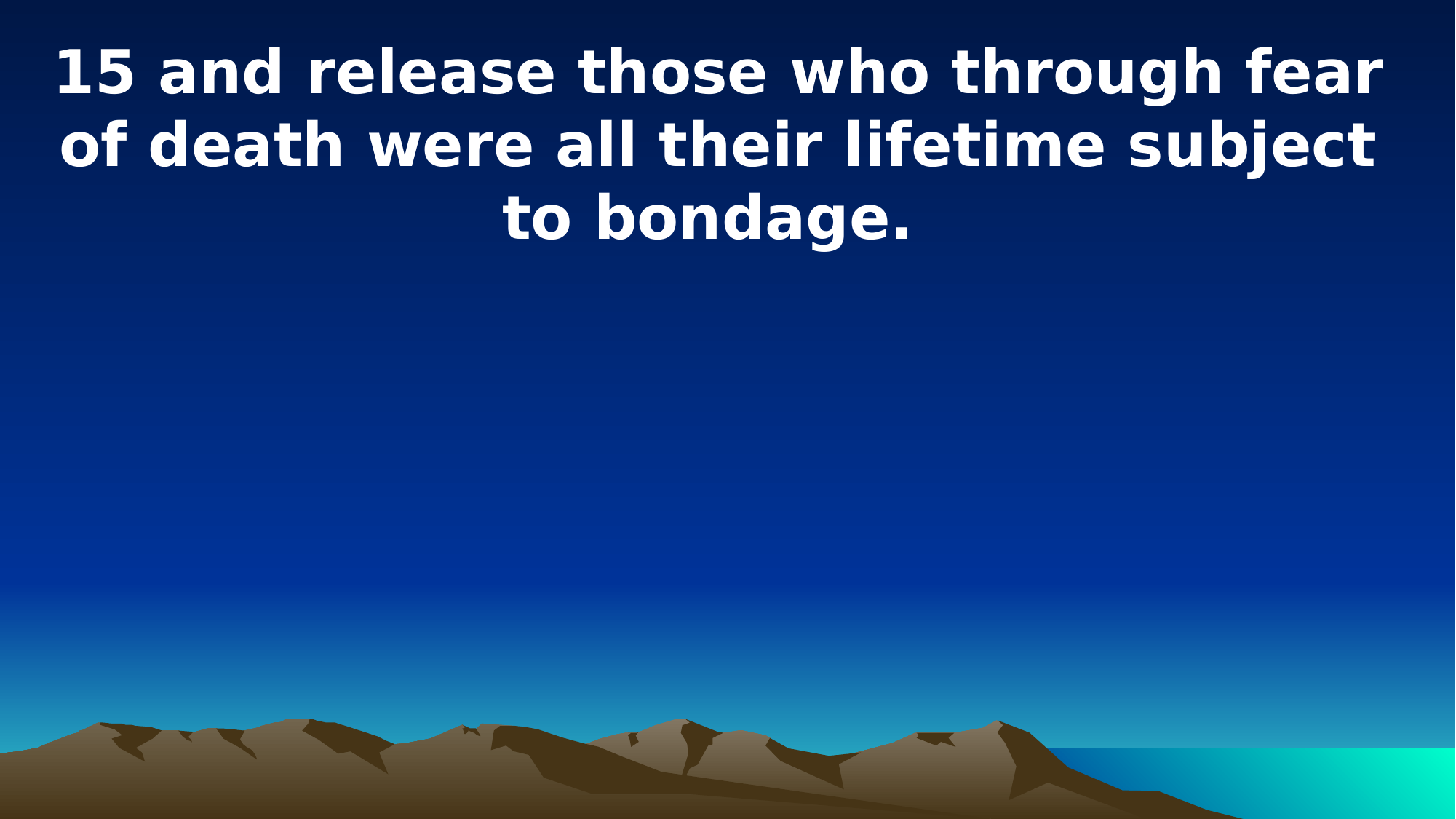

15 and release those who through fear of death were all their lifetime subject to bondage.